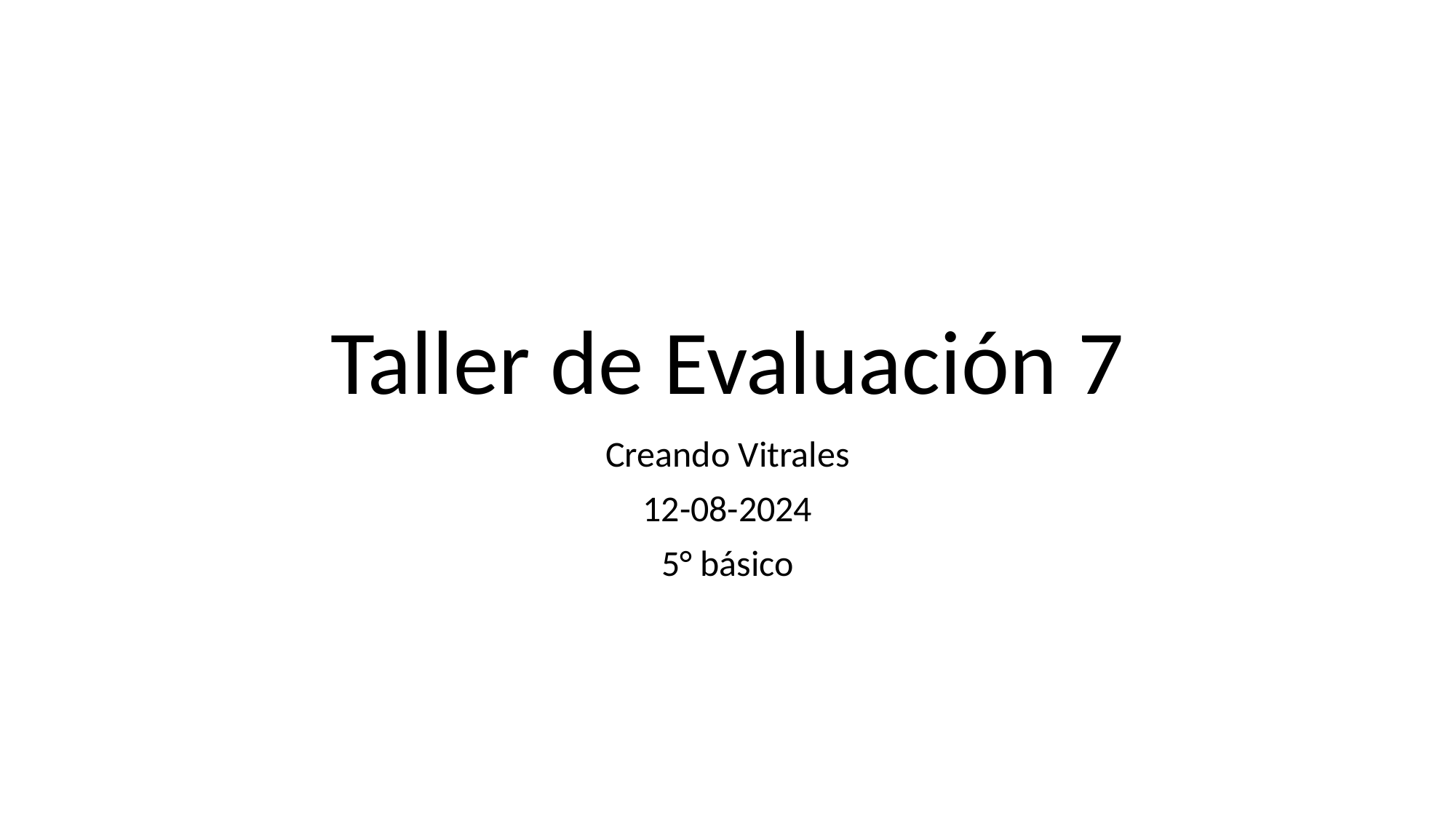

# Taller de Evaluación 7
Creando Vitrales
12-08-2024
5° básico